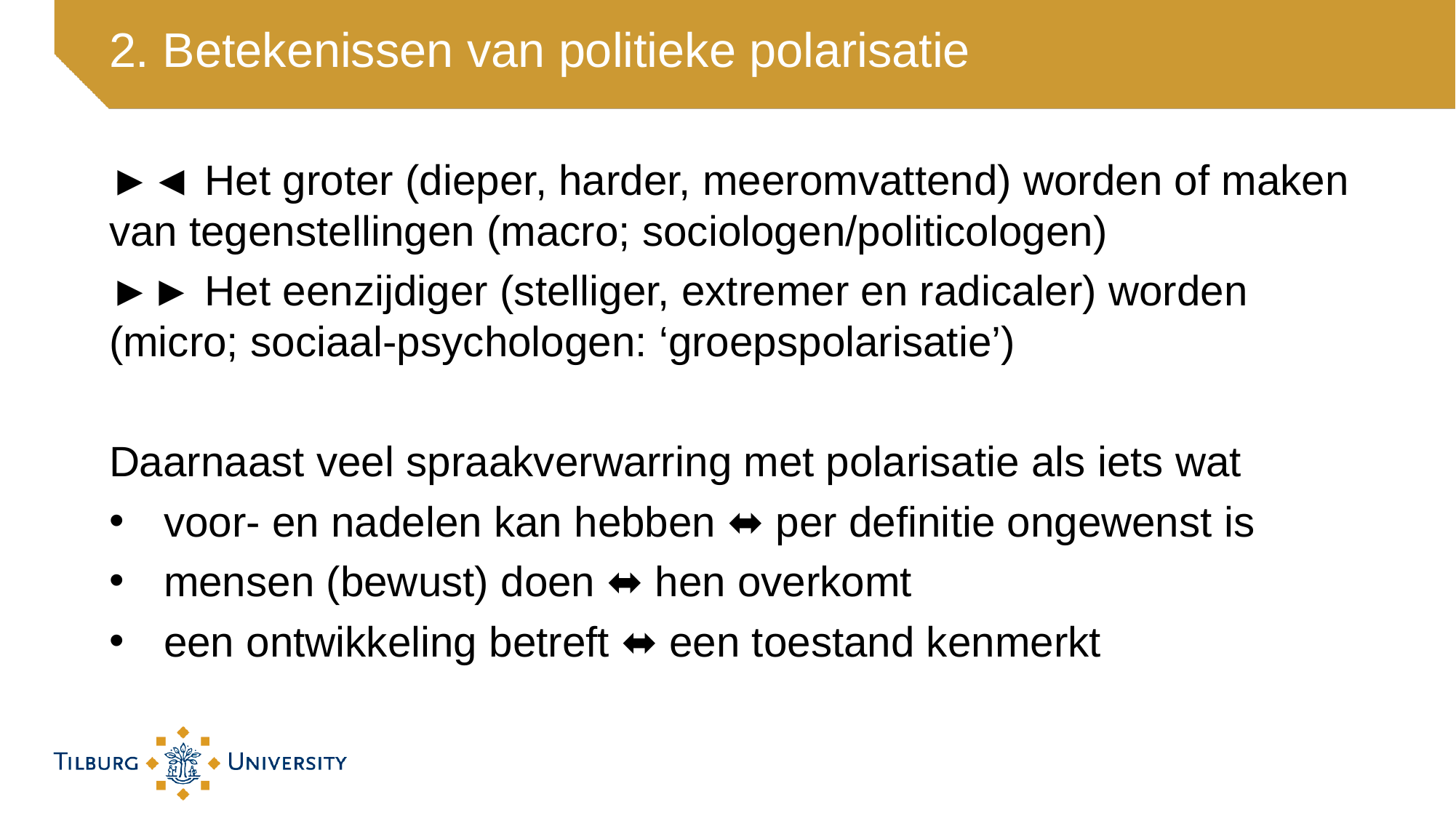

# 2. Betekenissen van politieke polarisatie
►◄ Het groter (dieper, harder, meeromvattend) worden of maken van tegenstellingen (macro; sociologen/politicologen)
►► Het eenzijdiger (stelliger, extremer en radicaler) worden (micro; sociaal-psychologen: ‘groepspolarisatie’)

Daarnaast veel spraakverwarring met polarisatie als iets wat
voor- en nadelen kan hebben ⬌ per definitie ongewenst is
mensen (bewust) doen ⬌ hen overkomt
een ontwikkeling betreft ⬌ een toestand kenmerkt